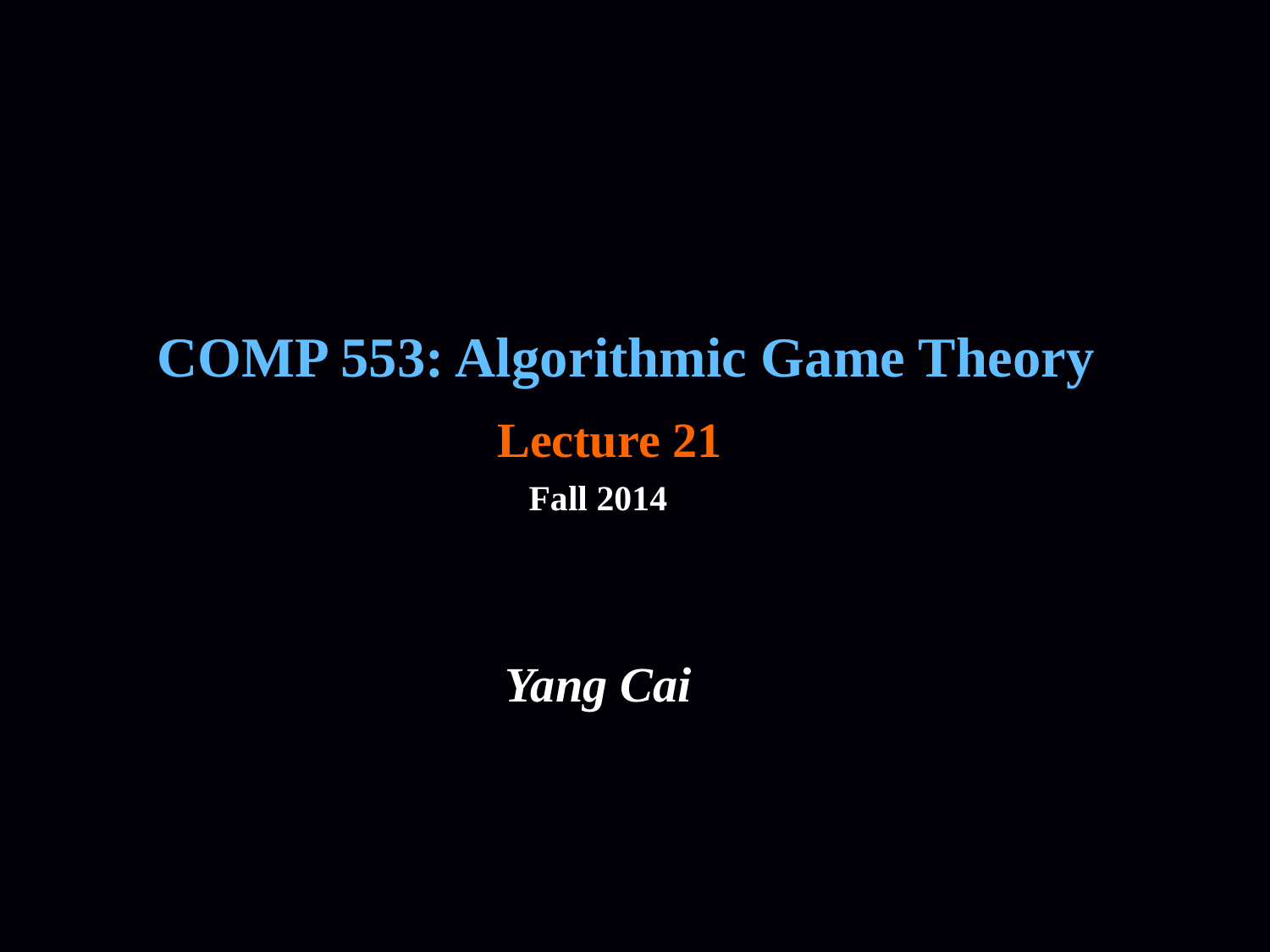

COMP 553: Algorithmic Game Theory
Lecture 21

Fall 2014
Yang Cai